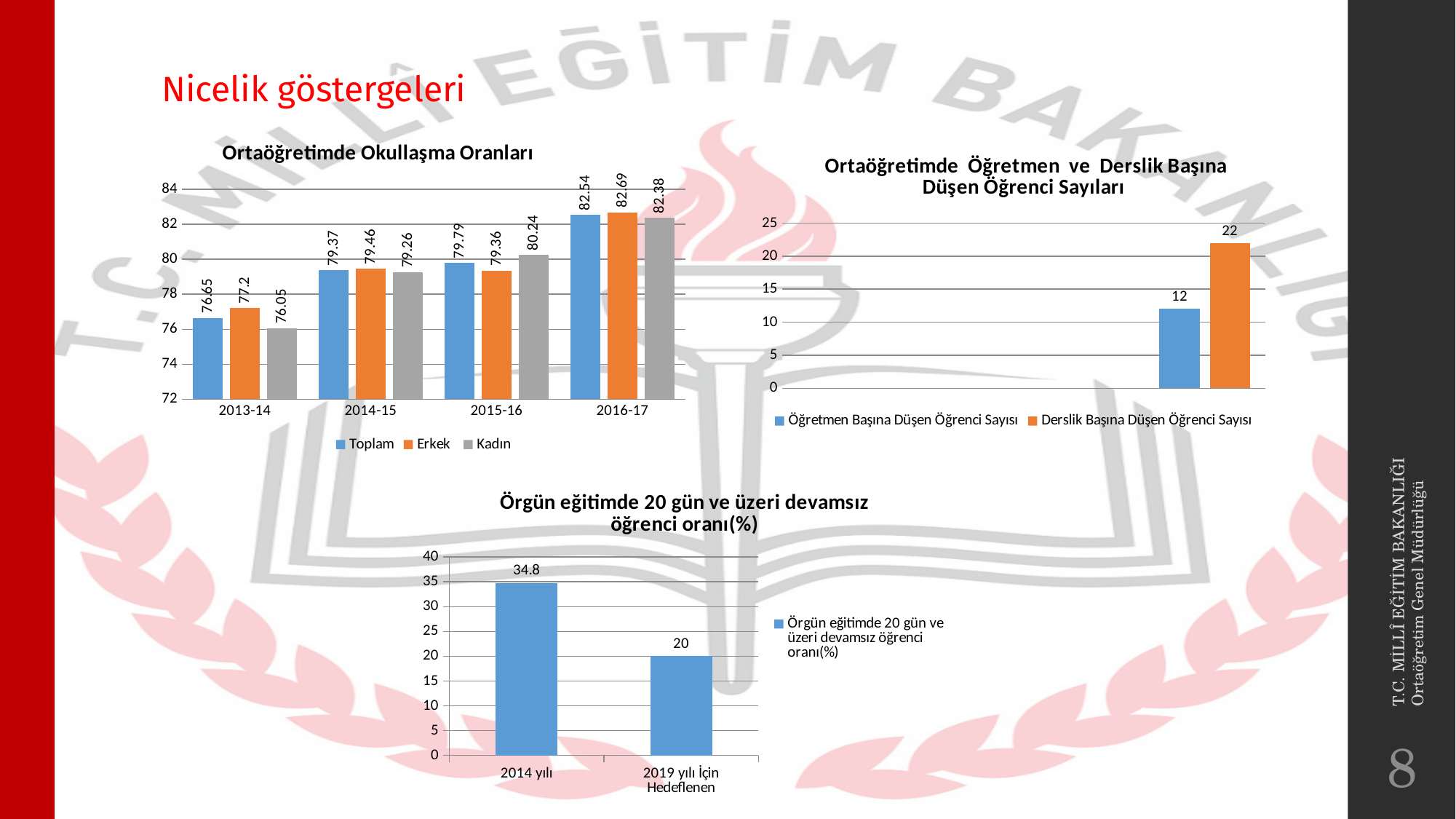

# Nicelik göstergeleri

### Chart: Ortaöğretimde Okullaşma Oranları

| Category | Toplam | Erkek  | Kadın |
|---|---|---|---|
| 2013-14 | 76.65 | 77.2 | 76.05 |
| 2014-15 | 79.37 | 79.46 | 79.26 |
| 2015-16 | 79.79 | 79.36 | 80.24 |
| 2016-17 | 82.54 | 82.69 | 82.38 |

### Chart: Ortaöğretimde  Öğretmen  ve  Derslik Başına Düşen Öğrenci Sayıları

| Category | Öğretmen Başına Düşen Öğrenci Sayısı | Derslik Başına Düşen Öğrenci Sayısı |
|---|---|---|
T.C. MİLLÎ EĞİTİM BAKANLIĞI
Ortaöğretim Genel Müdürlüğü

### Chart: Örgün eğitimde 20 gün ve üzeri devamsız öğrenci oranı(%)

| Category | Örgün eğitimde 20 gün ve üzeri devamsız öğrenci oranı(%) |
|---|---|
| 2014 yılı | 34.8 |
| 2019 yılı İçin Hedeflenen | 20.0 |
8